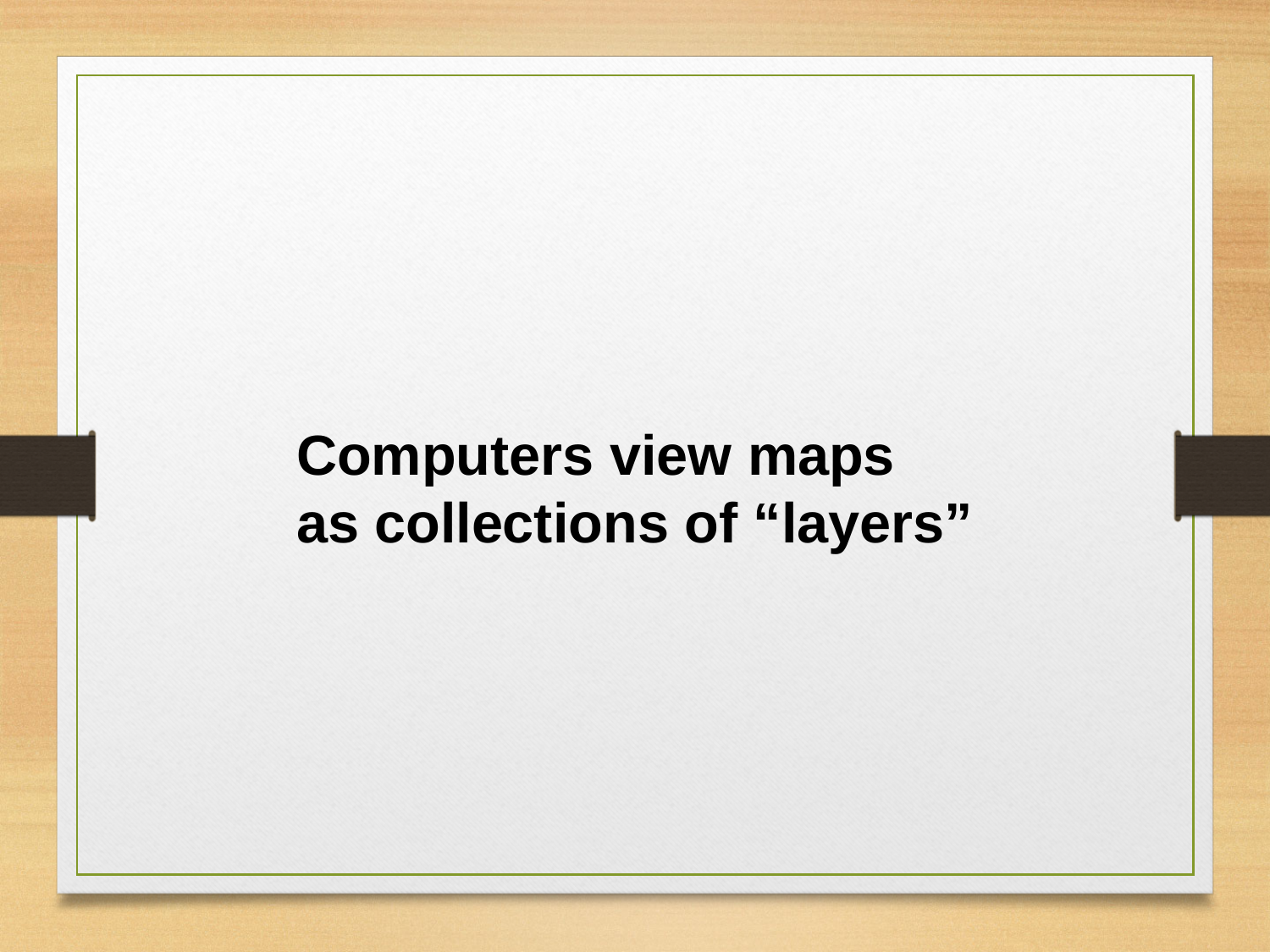

Computers view maps
as collections of “layers”